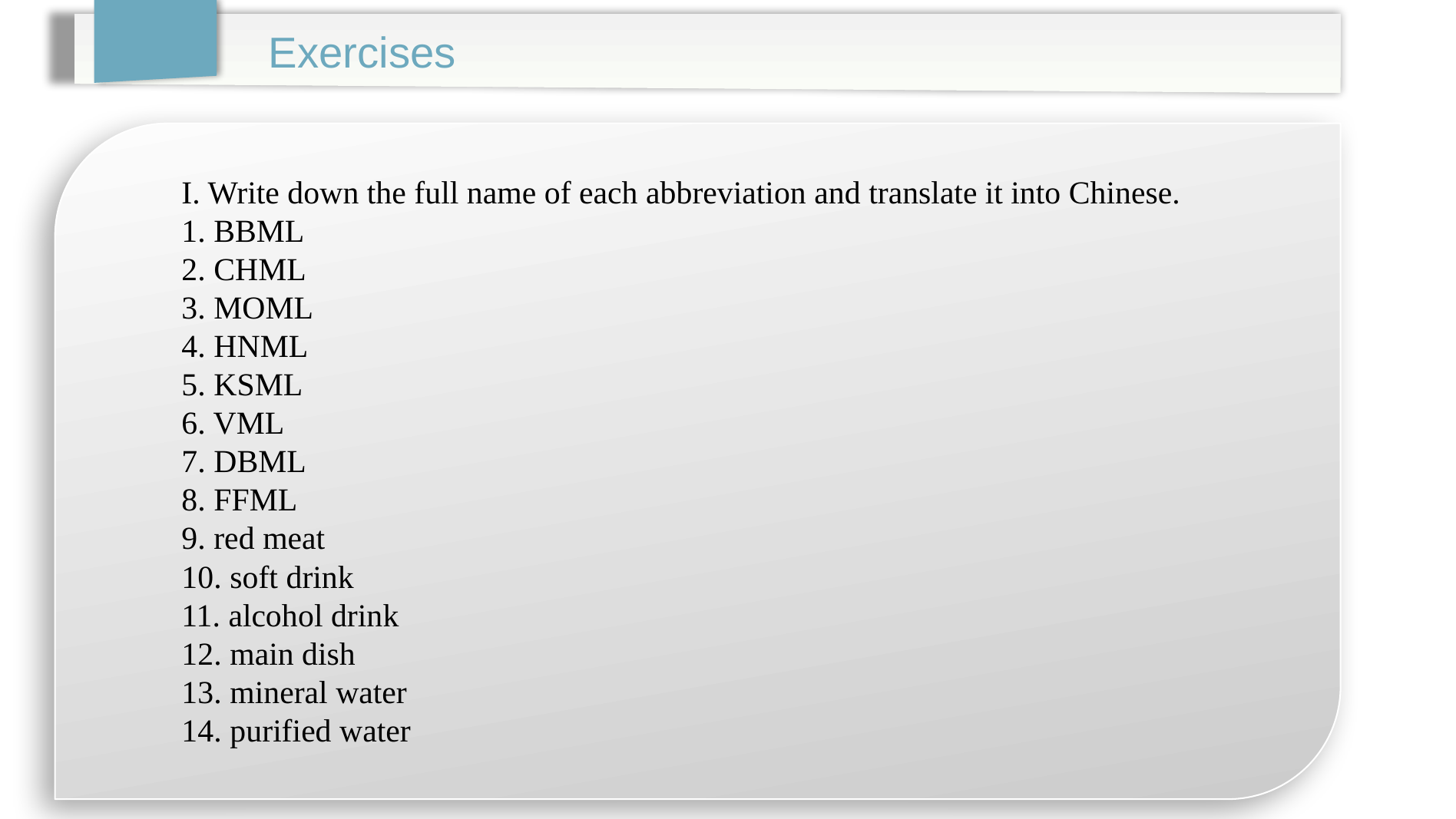

Exercises

I. Write down the full name of each abbreviation and translate it into Chinese.
1. BBML
2. CHML
3. MOML
4. HNML
5. KSML
6. VML
7. DBML
8. FFML
9. red meat
10. soft drink
11. alcohol drink
12. main dish
13. mineral water
14. purified water